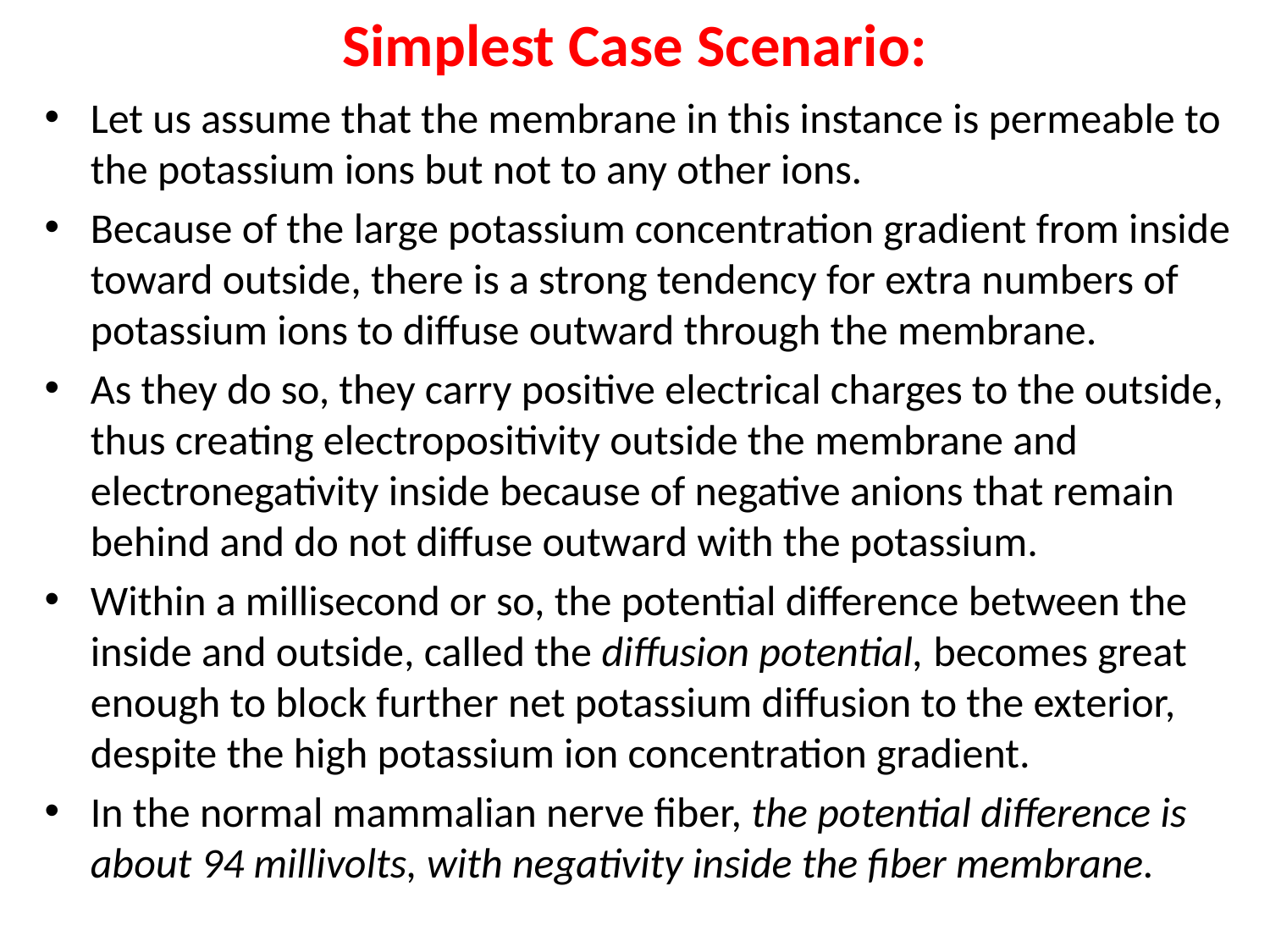

# Simplest Case Scenario:
Let us assume that the membrane in this instance is permeable to the potassium ions but not to any other ions.
Because of the large potassium concentration gradient from inside toward outside, there is a strong tendency for extra numbers of potassium ions to diffuse outward through the membrane.
As they do so, they carry positive electrical charges to the outside, thus creating electropositivity outside the membrane and electronegativity inside because of negative anions that remain behind and do not diffuse outward with the potassium.
Within a millisecond or so, the potential difference between the inside and outside, called the diffusion potential, becomes great enough to block further net potassium diffusion to the exterior, despite the high potassium ion concentration gradient.
In the normal mammalian nerve fiber, the potential difference is about 94 millivolts, with negativity inside the fiber membrane.